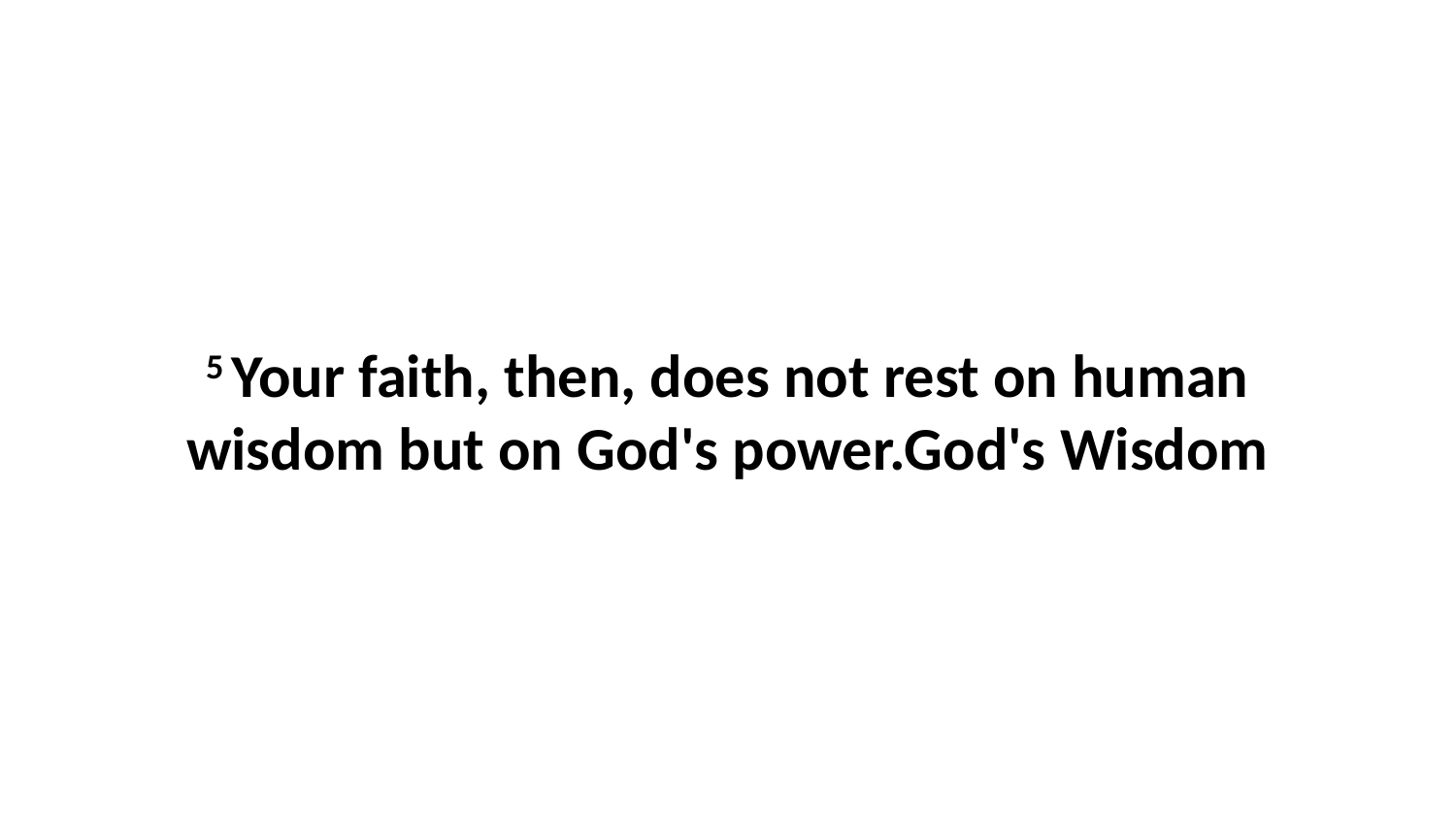

5 Your faith, then, does not rest on human wisdom but on God's power.God's Wisdom